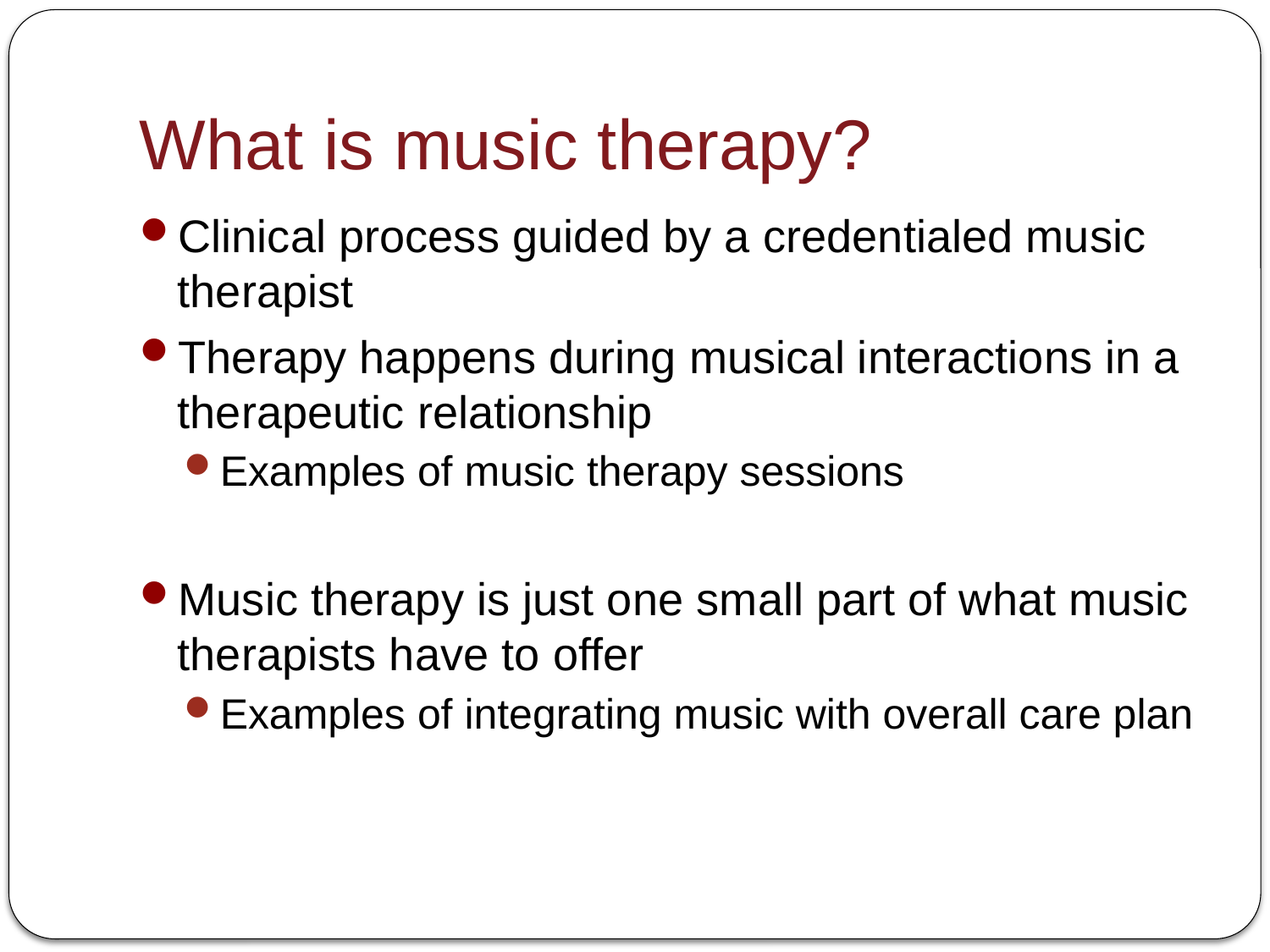

# What is music therapy?
Clinical process guided by a credentialed music therapist
Therapy happens during musical interactions in a therapeutic relationship
Examples of music therapy sessions

Music therapy is just one small part of what music therapists have to offer
Examples of integrating music with overall care plan